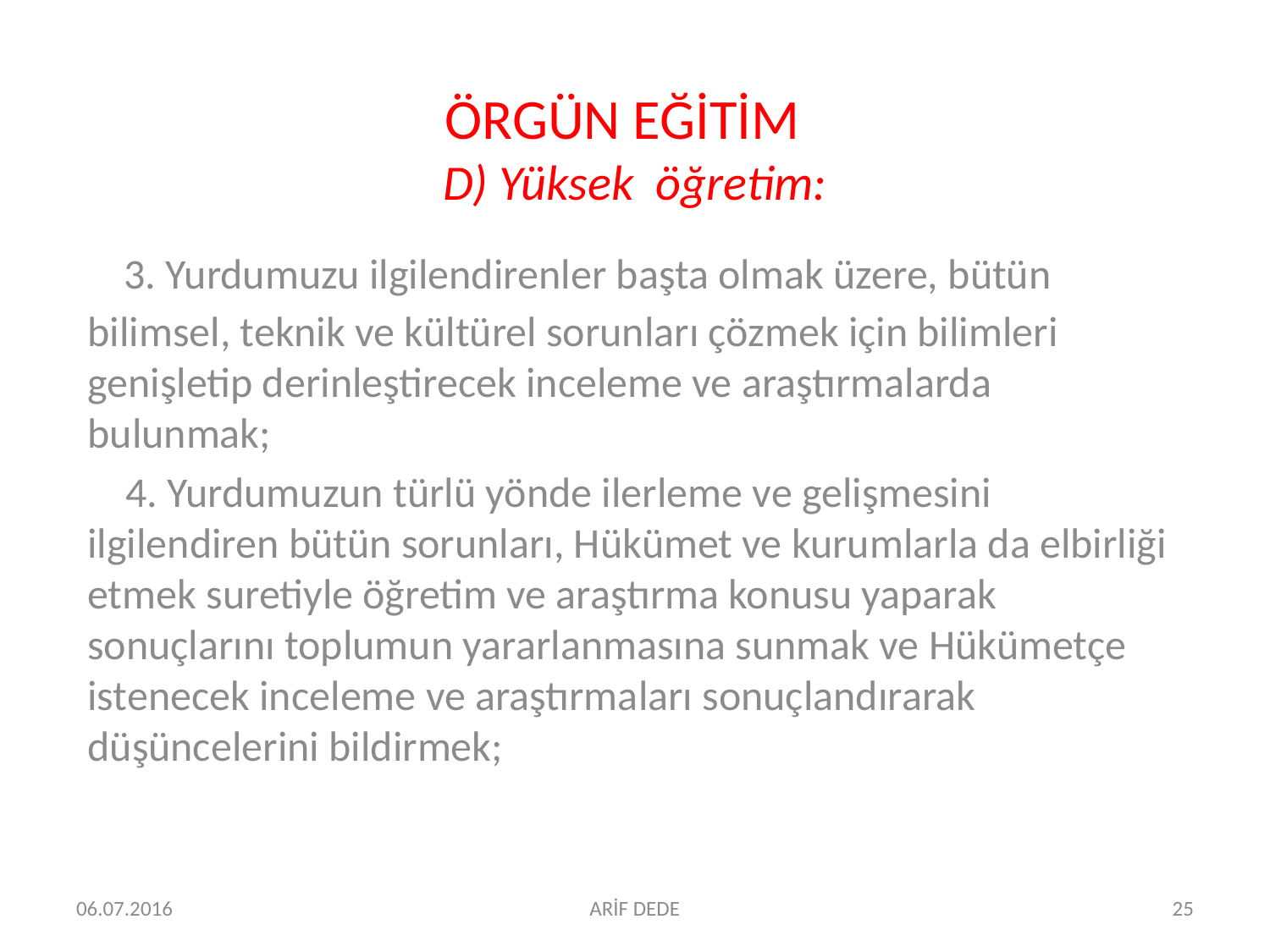

# ÖRGÜN EĞİTİM D) Yüksek  öğretim:
   3. Yurdumuzu ilgilendirenler başta olmak üzere, bütün bilimsel, teknik ve kültürel sorunları çözmek için bilimleri genişletip derinleştirecek inceleme ve araştırmalarda bulunmak;
    4. Yurdumuzun türlü yönde ilerleme ve gelişmesini ilgilendiren bütün sorunları, Hükümet ve kurumlarla da elbirliği etmek suretiyle öğretim ve araştırma konusu yaparak sonuçlarını toplumun yararlanmasına sunmak ve Hükümetçe istenecek inceleme ve araştırmaları sonuçlandırarak düşüncelerini bildirmek;

06.07.2016
ARİF DEDE
25